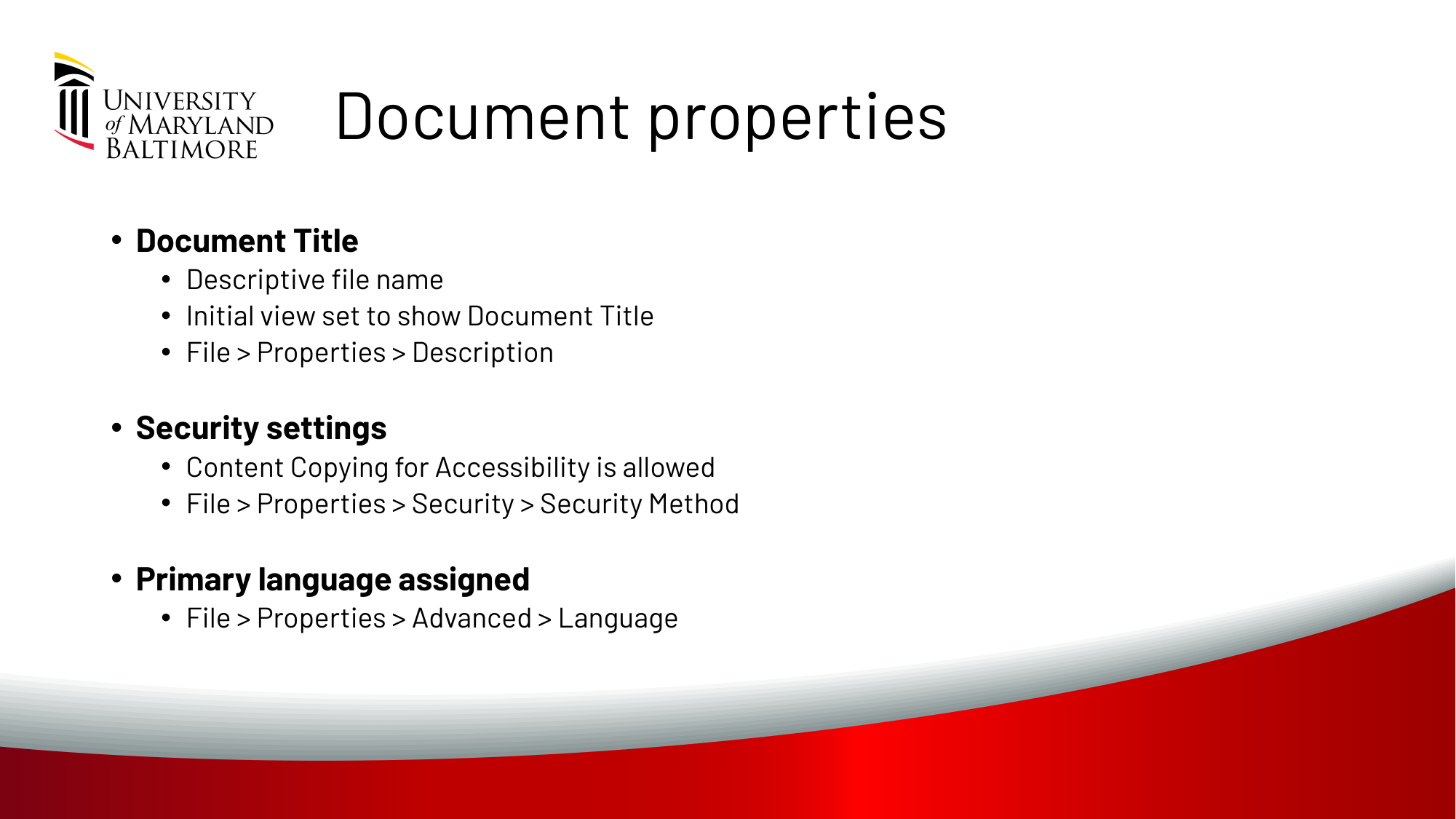

# Document properties
Document Title
Descriptive file name
Initial view set to show Document Title
File > Properties > Description
Security settings
Content Copying for Accessibility is allowed
File > Properties > Security > Security Method
Primary language assigned
File > Properties > Advanced > Language